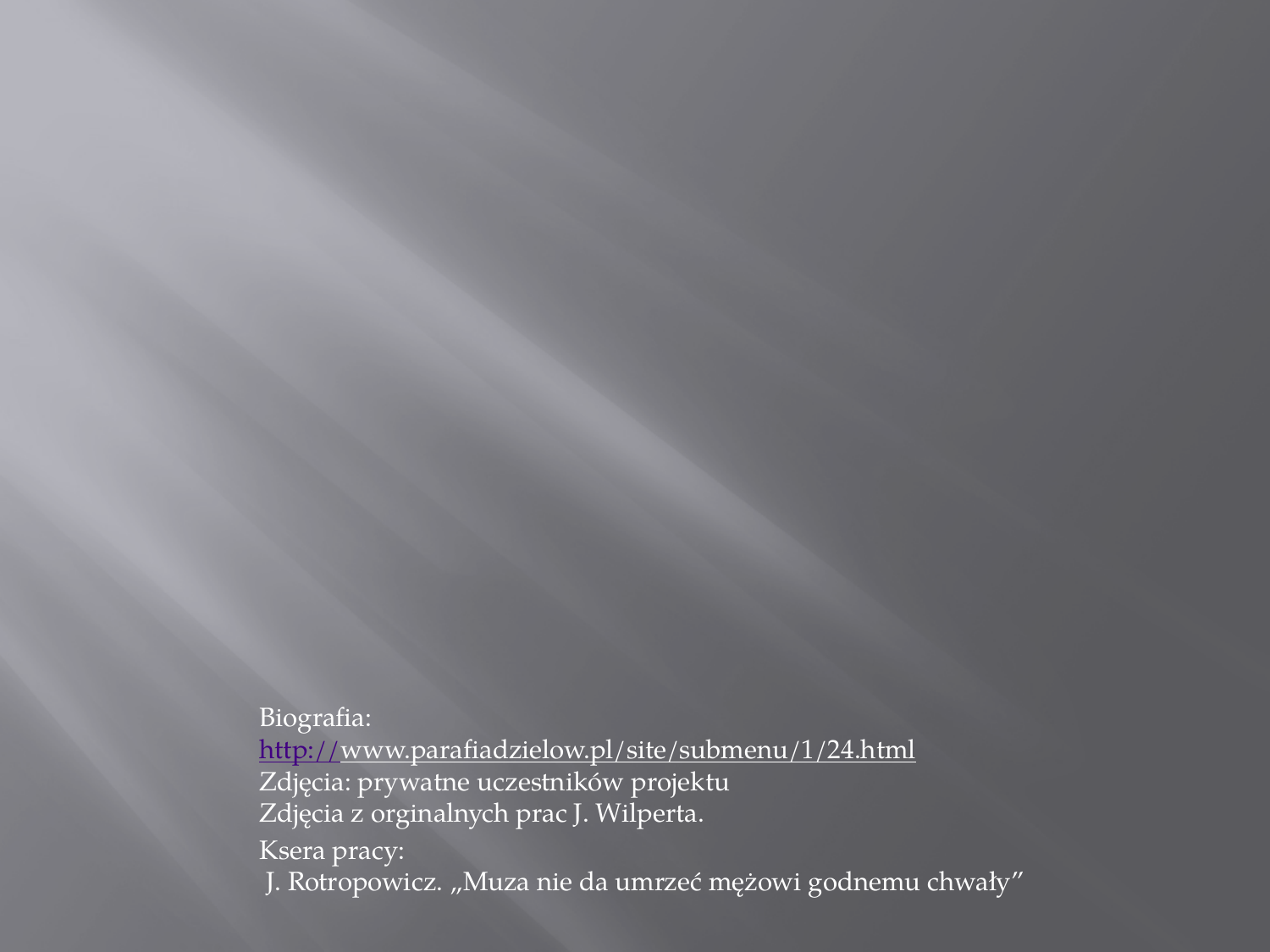

#
Biografia:
http://www.parafiadzielow.pl/site/submenu/1/24.html
Zdjęcia: prywatne uczestników projektu
Zdjęcia z orginalnych prac J. Wilperta.
Ksera pracy:
 J. Rotropowicz. „Muza nie da umrzeć mężowi godnemu chwały”